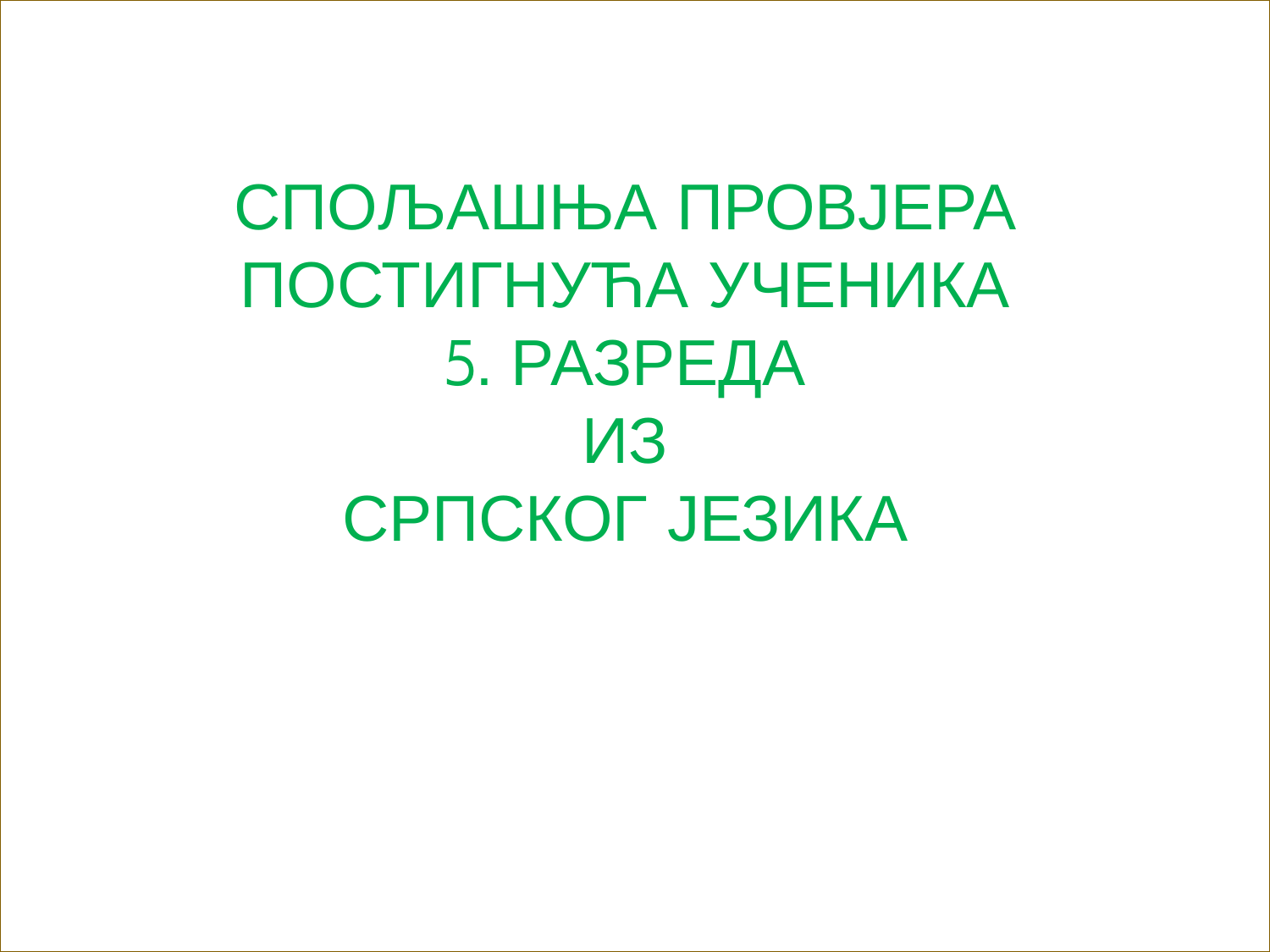

# СПОЉАШЊА ПРОВЈЕРА ПОСТИГНУЋА УЧЕНИКА 5. РАЗРЕДА ИЗ СРПСКОГ ЈЕЗИКА